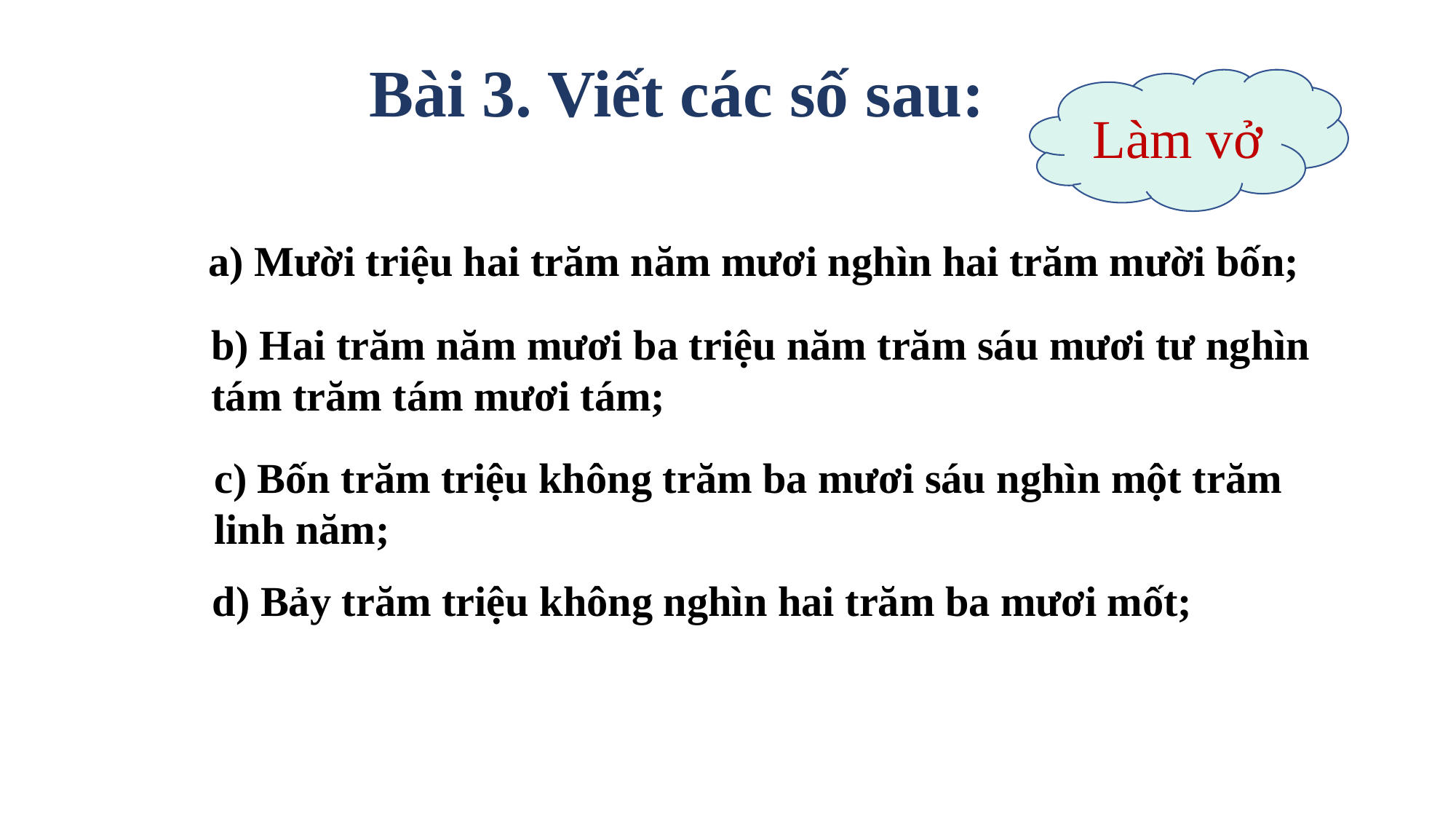

# Bài 3. Viết các số sau:
Làm vở
 a) Mười triệu hai trăm năm mươi nghìn hai trăm mười bốn;
b) Hai trăm năm mươi ba triệu năm trăm sáu mươi tư nghìn tám trăm tám mươi tám;
c) Bốn trăm triệu không trăm ba mươi sáu nghìn một trăm linh năm;
 d) Bảy trăm triệu không nghìn hai trăm ba mươi mốt;